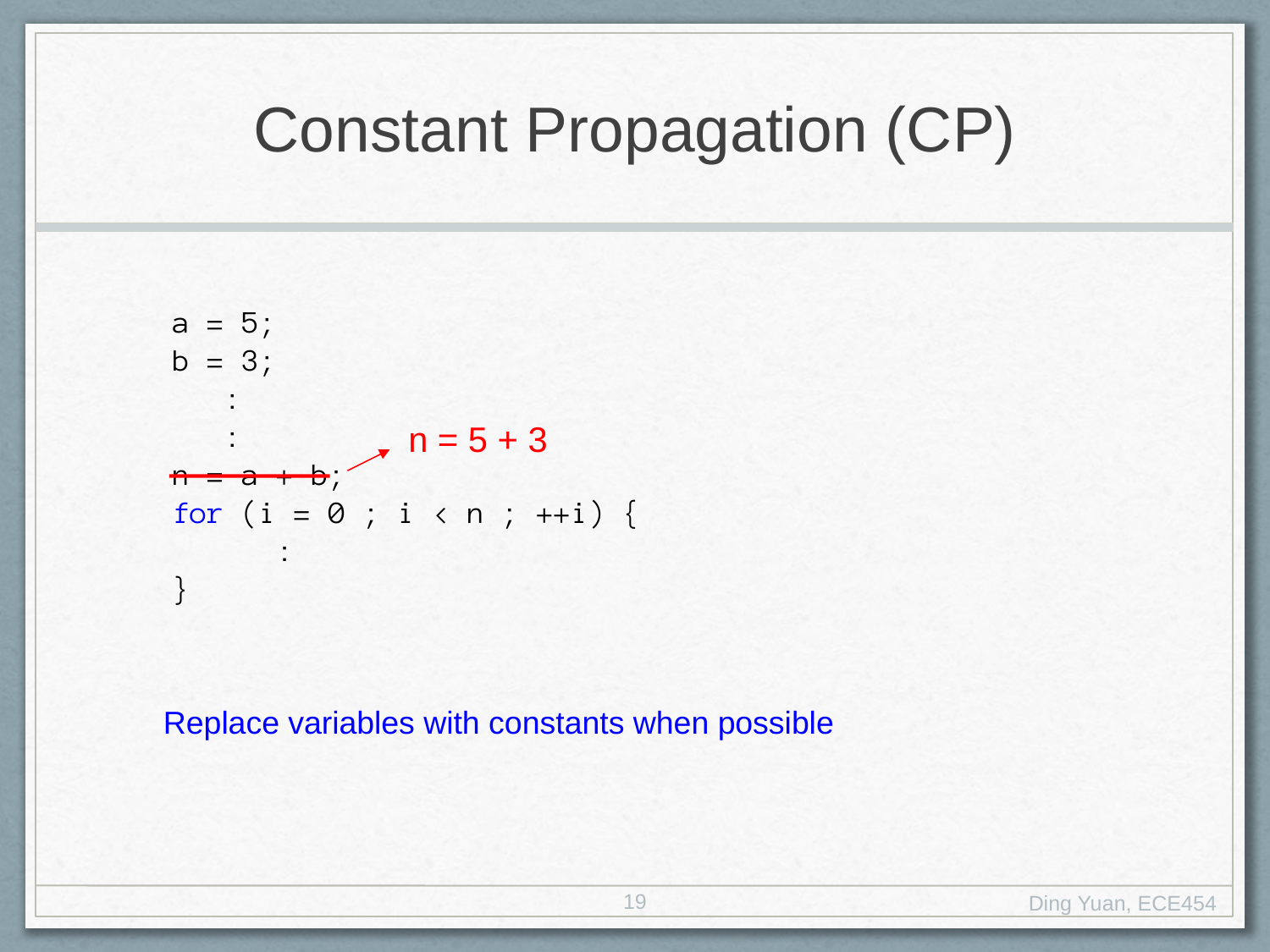

# Constant Propagation (CP)
a = 5;
b = 3;
   :
   :
n = a + b;
for (i = 0 ; i < n ; ++i) {
      :
}
n = 5 + 3

Replace variables with constants when possible
19
Ding Yuan, ECE454